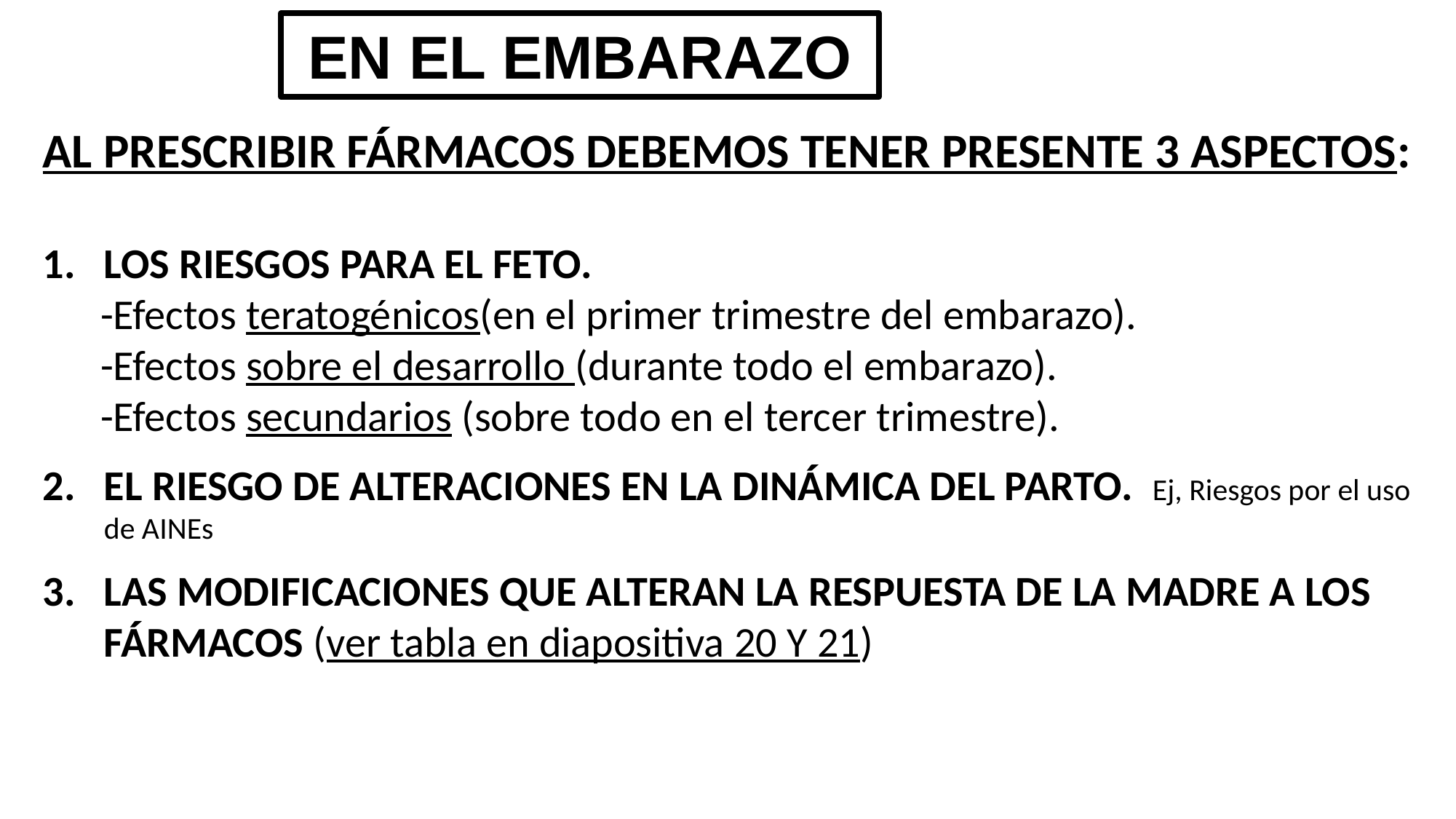

EN EL EMBARAZO
AL PRESCRIBIR FÁRMACOS DEBEMOS TENER PRESENTE 3 ASPECTOS:

LOS RIESGOS PARA EL FETO.
      -Efectos teratogénicos(en el primer trimestre del embarazo).
      -Efectos sobre el desarrollo (durante todo el embarazo).
      -Efectos secundarios (sobre todo en el tercer trimestre).
EL RIESGO DE ALTERACIONES EN LA DINÁMICA DEL PARTO.  Ej, Riesgos por el uso de AINEs
LAS MODIFICACIONES QUE ALTERAN LA RESPUESTA DE LA MADRE A LOS FÁRMACOS (ver tabla en diapositiva 20 Y 21)